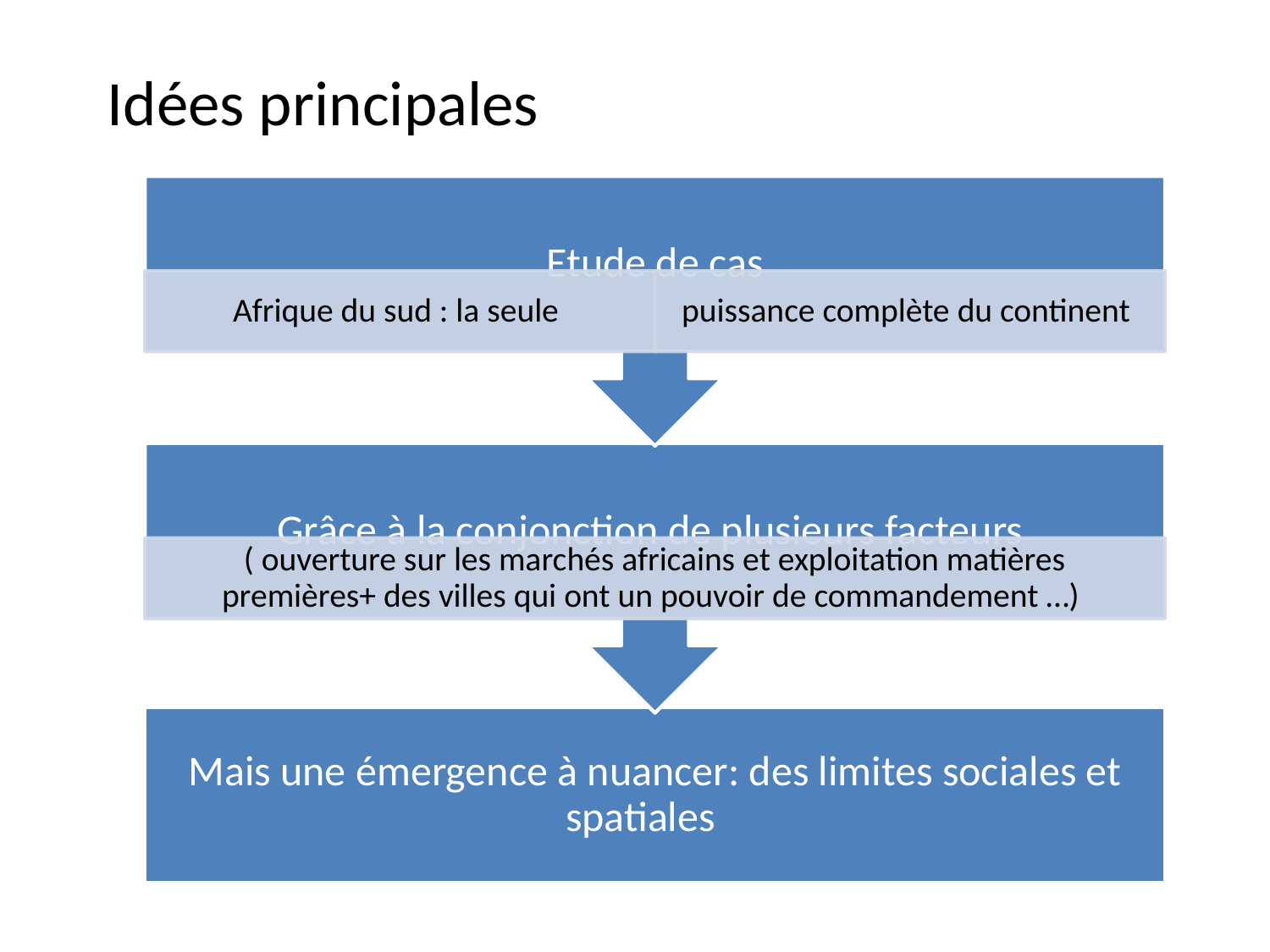

Idées principales
Mais une émergence à nuancer: des limites sociales et spatiales
Grâce à la conjonction de plusieurs facteurs
( ouverture sur les marchés africains et exploitation matières premières+ des villes qui ont un pouvoir de commandement …)
Etude de cas
Afrique du sud : la seule
puissance complète du continent